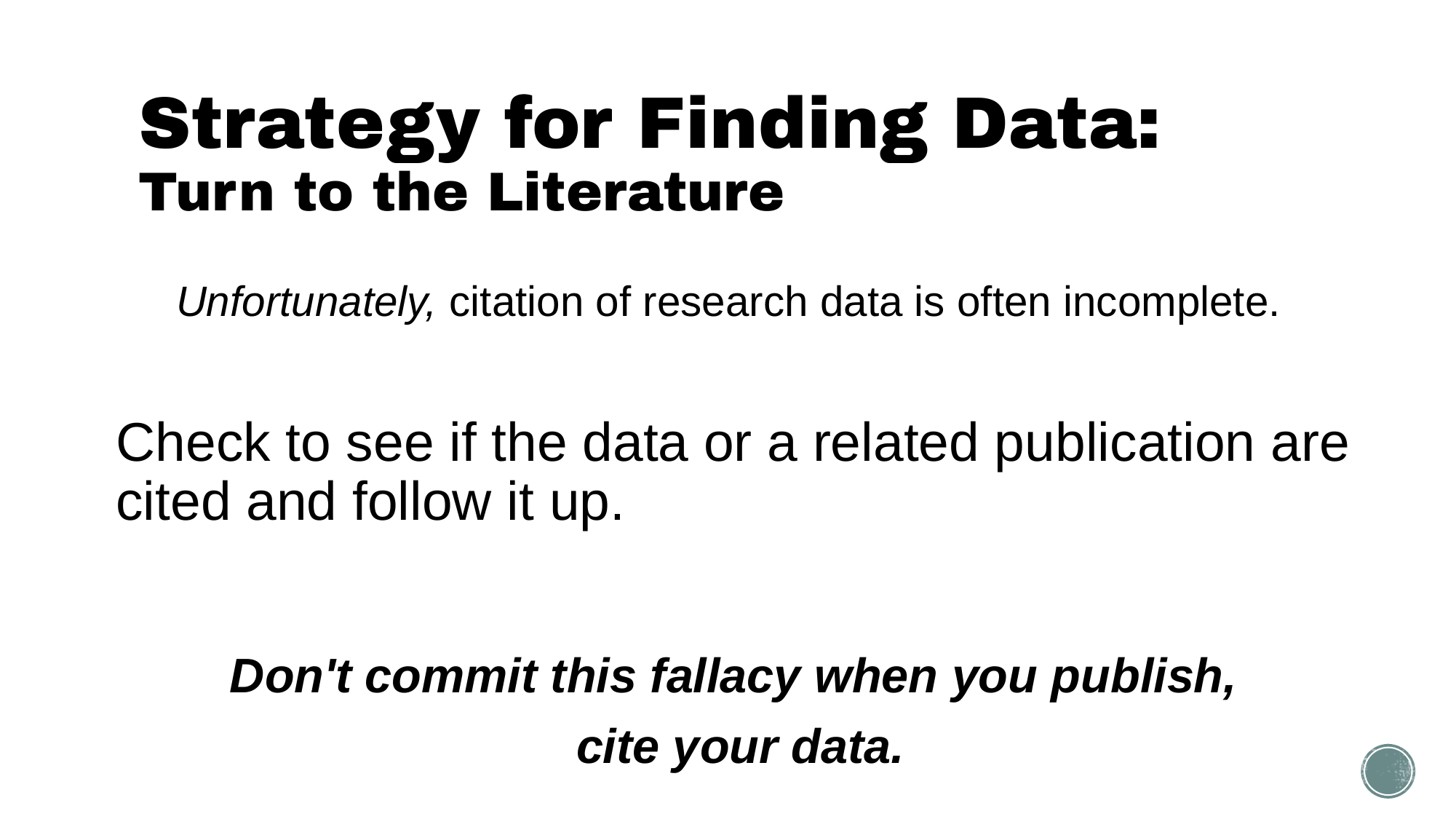

# Strategy for Finding Data: Turn to the Literature
Unfortunately, citation of research data is often incomplete.

Check to see if the data or a related publication are cited and follow it up.

Don't commit this fallacy when you publish,
cite your data.